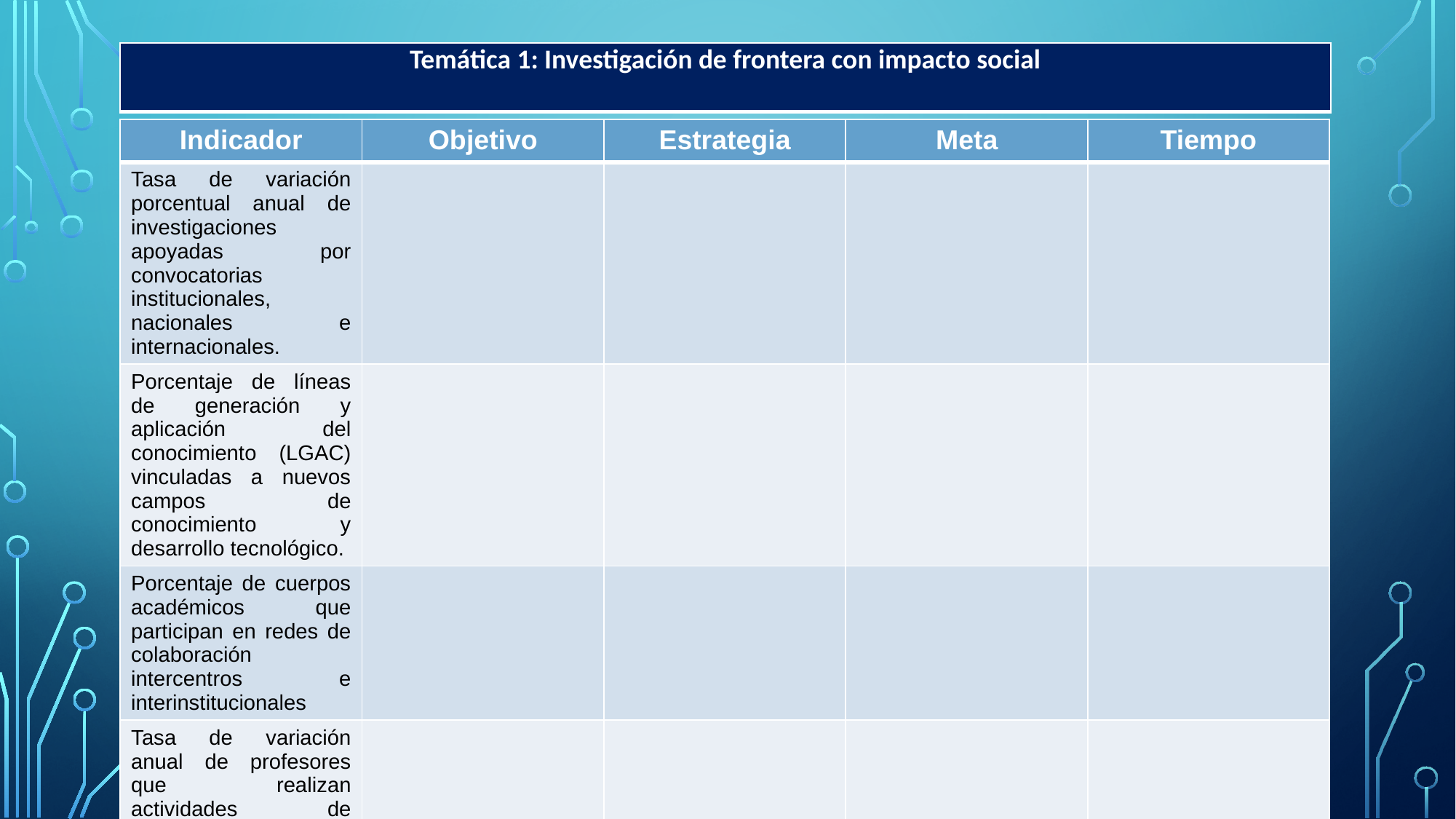

| Temática 1: Investigación de frontera con impacto social |
| --- |
| Indicador | Objetivo | Estrategia | Meta | Tiempo |
| --- | --- | --- | --- | --- |
| Tasa de variación porcentual anual de investigaciones apoyadas por convocatorias institucionales, nacionales e internacionales. |  |  |  |  |
| Porcentaje de líneas de generación y aplicación del conocimiento (LGAC) vinculadas a nuevos campos de conocimiento y desarrollo tecnológico. |  |  |  |  |
| Porcentaje de cuerpos académicos que participan en redes de colaboración intercentros e interinstitucionales |  |  |  |  |
| Tasa de variación anual de profesores que realizan actividades de investigación. |  |  |  |  |